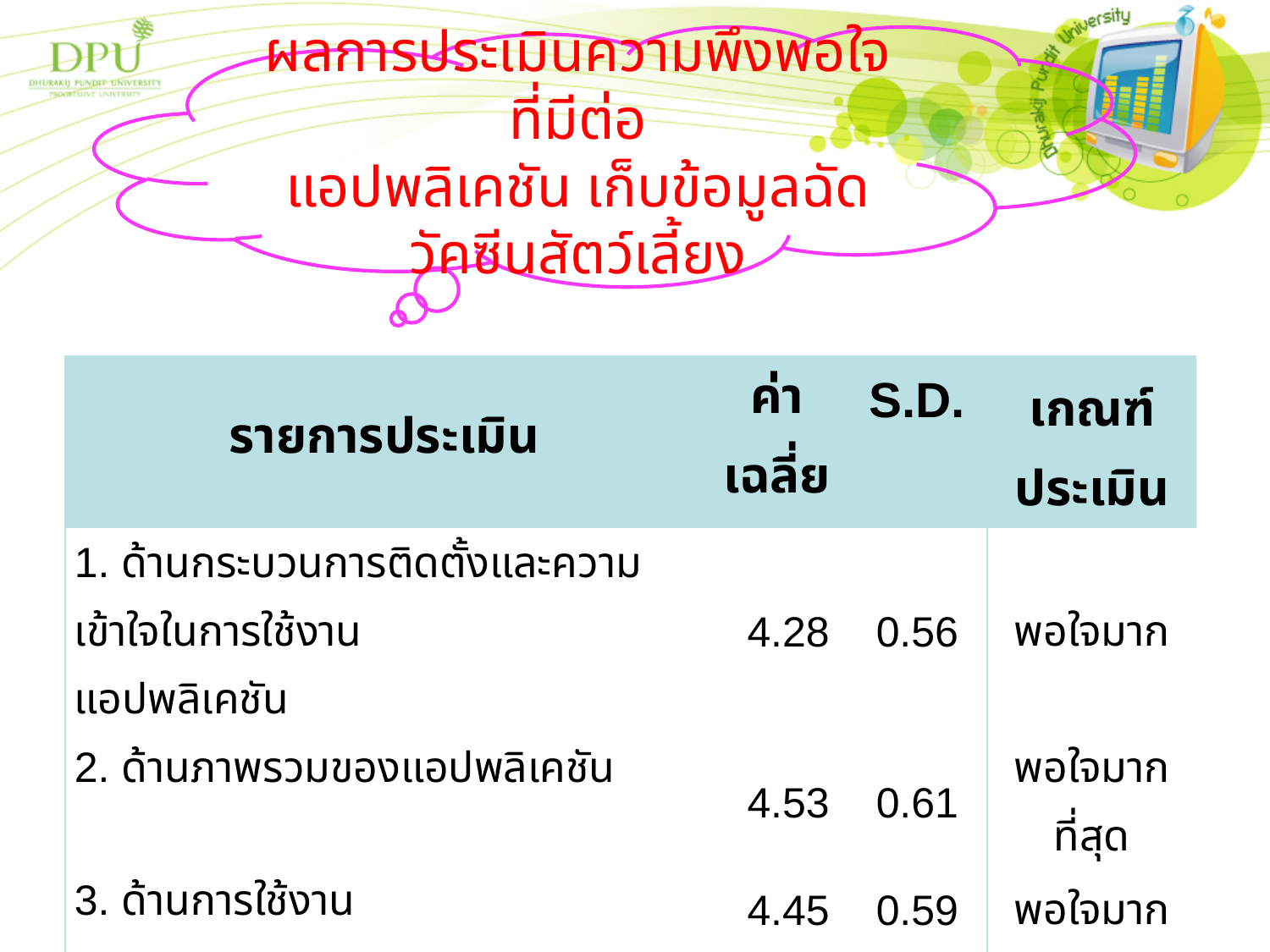

ผลการประเมินความพึงพอใจที่มีต่อ
แอปพลิเคชัน เก็บข้อมูลฉัดวัคซีนสัตว์เลี้ยง
| รายการประเมิน | ค่าเฉลี่ย |  | S.D. | เกณฑ์ประเมิน |
| --- | --- | --- | --- | --- |
| 1. ด้านกระบวนการติดตั้งและความเข้าใจในการใช้งาน แอปพลิเคชัน |  | 4.28 | 0.56 | พอใจมาก |
| 2. ด้านภาพรวมของแอปพลิเคชัน |  | 4.53 | 0.61 | พอใจมากที่สุด |
| 3. ด้านการใช้งาน |  | 4.45 | 0.59 | พอใจมาก |
| 4. ด้านการนำเสนอข้อมูล |  | 4.58 | 0.56 | พอใจมากที่สุด |
| รวมทั้งหมด |  | 4.51 | 0.56 | พอใจมากที่สุด |